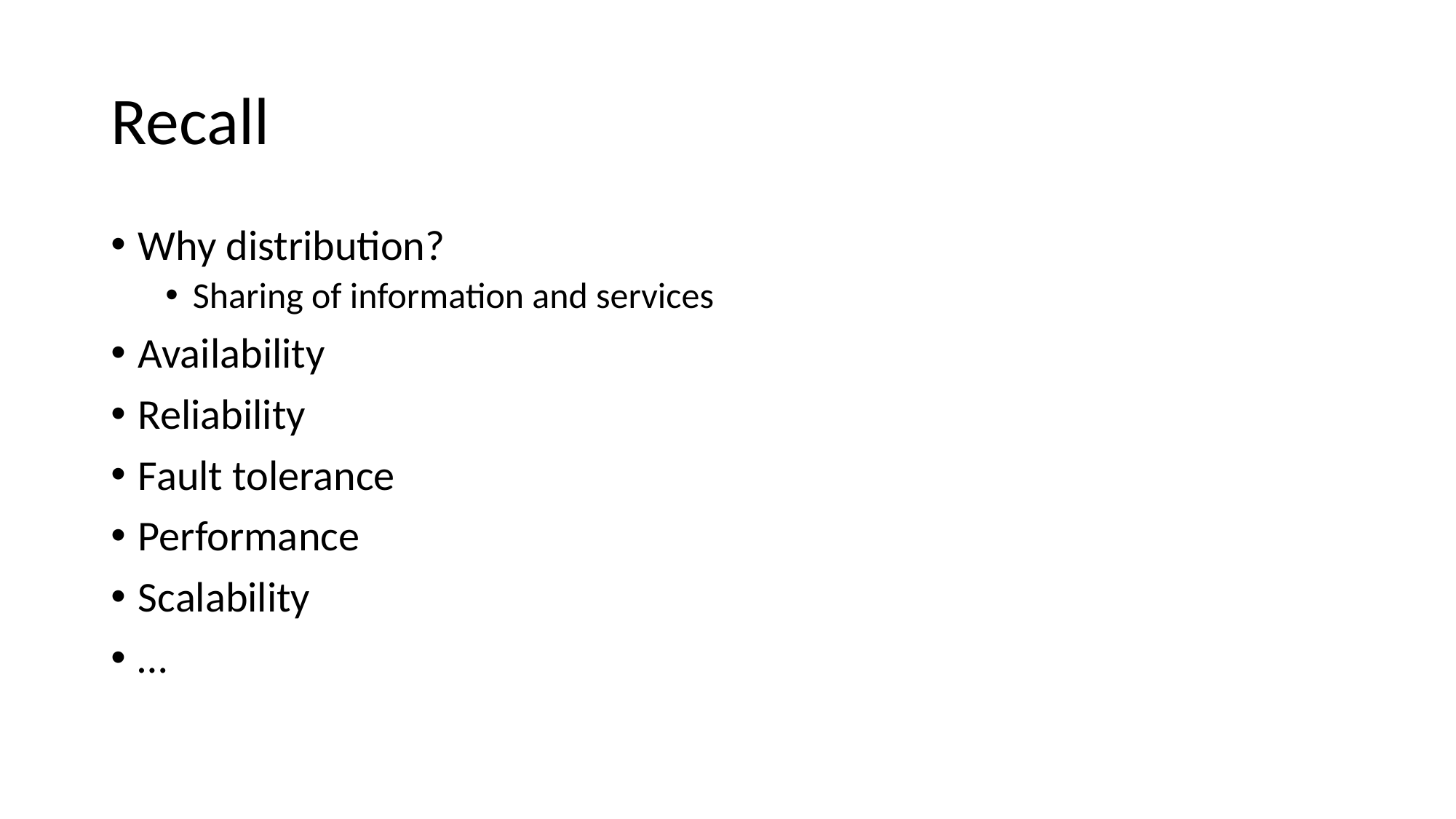

# Recall
Why distribution?
Sharing of information and services
Availability
Reliability
Fault tolerance
Performance
Scalability
…